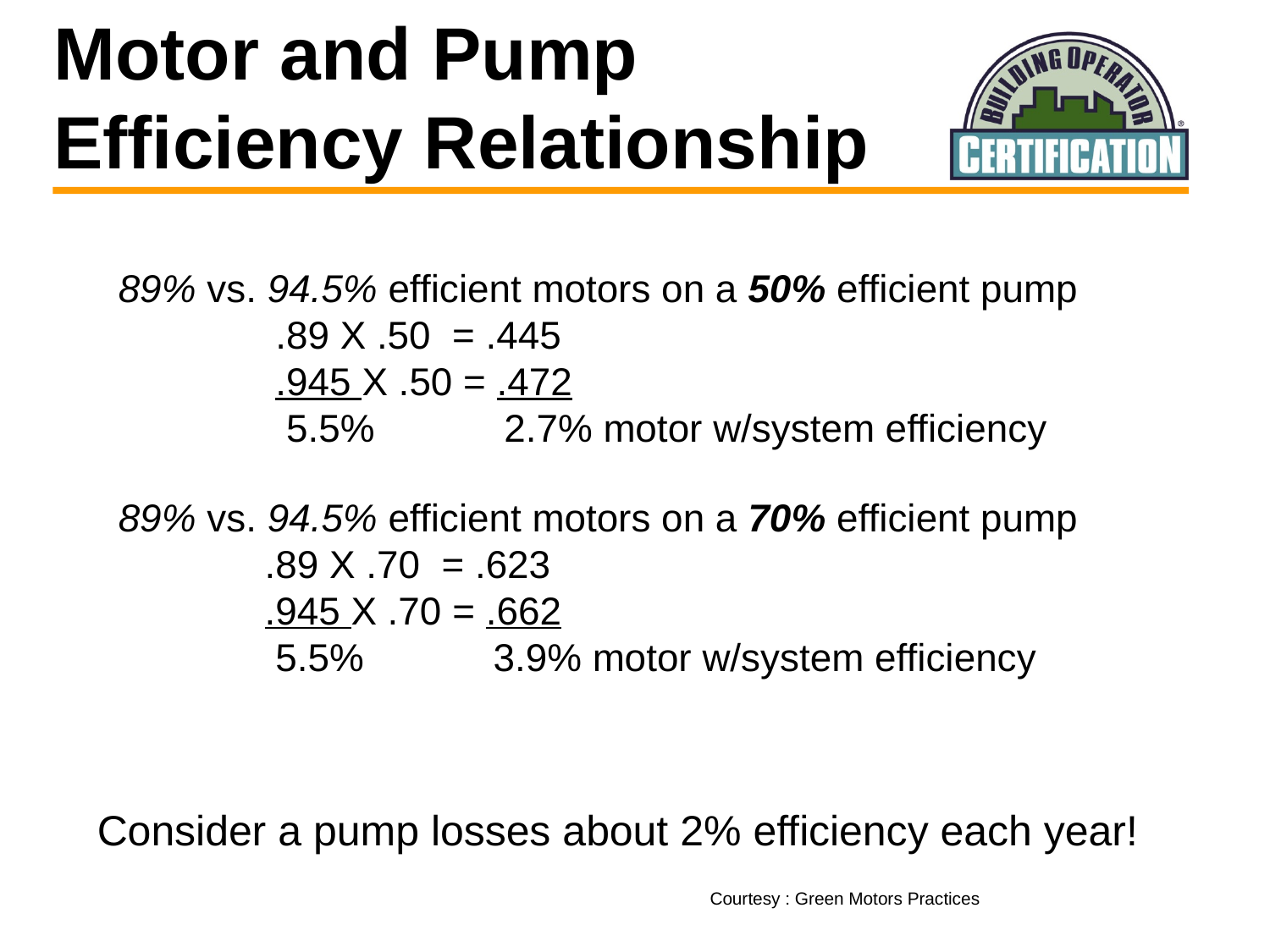

Motor and Pump
Efficiency Relationship
89% vs. 94.5% efficient motors on a 50% efficient pump
     .89 X .50  = .445
     .945 X .50 = .472
      5.5%            2.7% motor w/system efficiency
89% vs. 94.5% efficient motors on a 70% efficient pump
    .89 X .70  = .623
    .945 X .70 = .662
     5.5%            3.9% motor w/system efficiency
Consider a pump losses about 2% efficiency each year!
Courtesy : Green Motors Practices